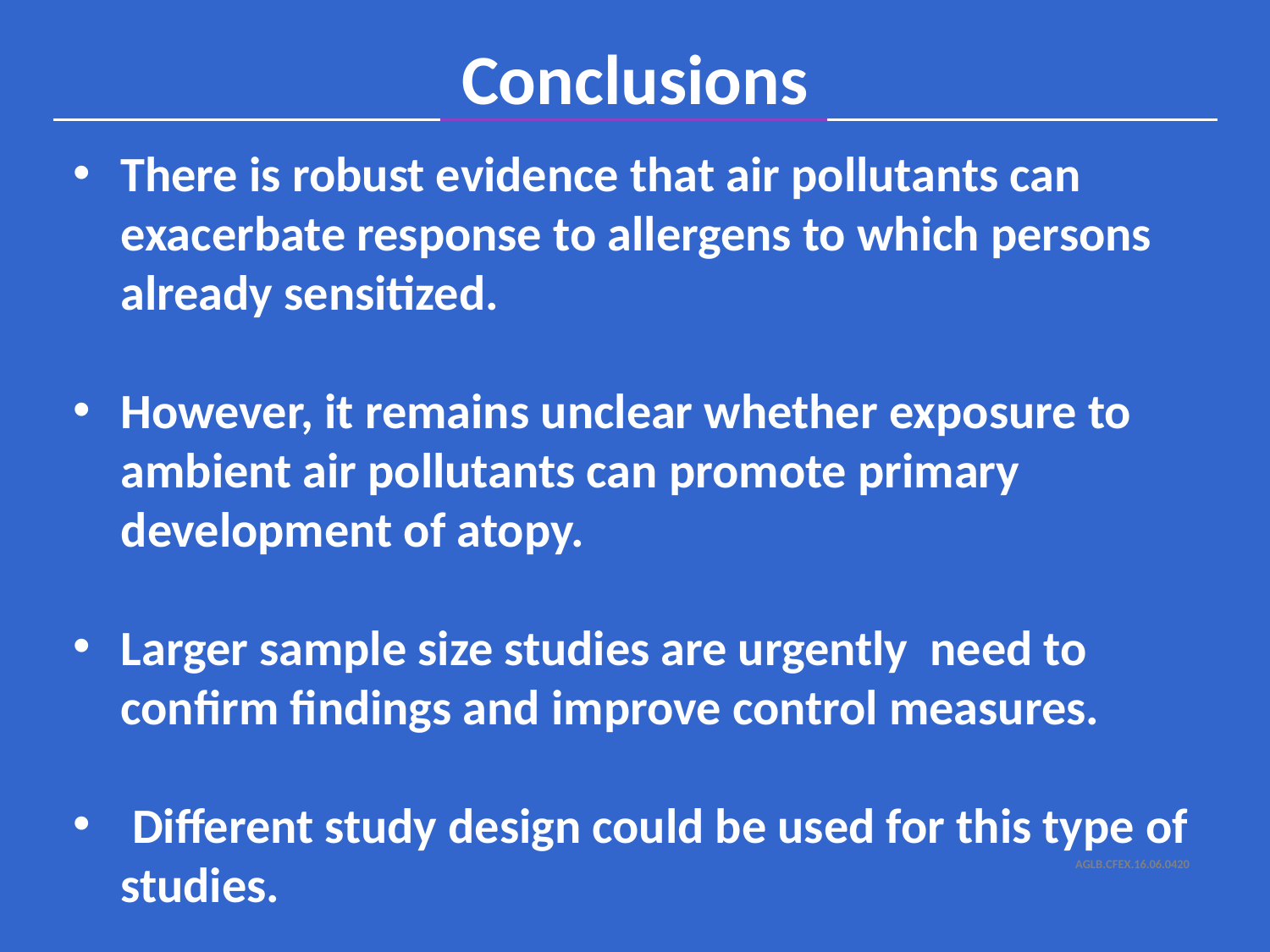

Conclusions
There is robust evidence that air pollutants can exacerbate response to allergens to which persons already sensitized.

However, it remains unclear whether exposure to ambient air pollutants can promote primary development of atopy.

Larger sample size studies are urgently  need to confirm findings and improve control measures.

 Different study design could be used for this type of studies.